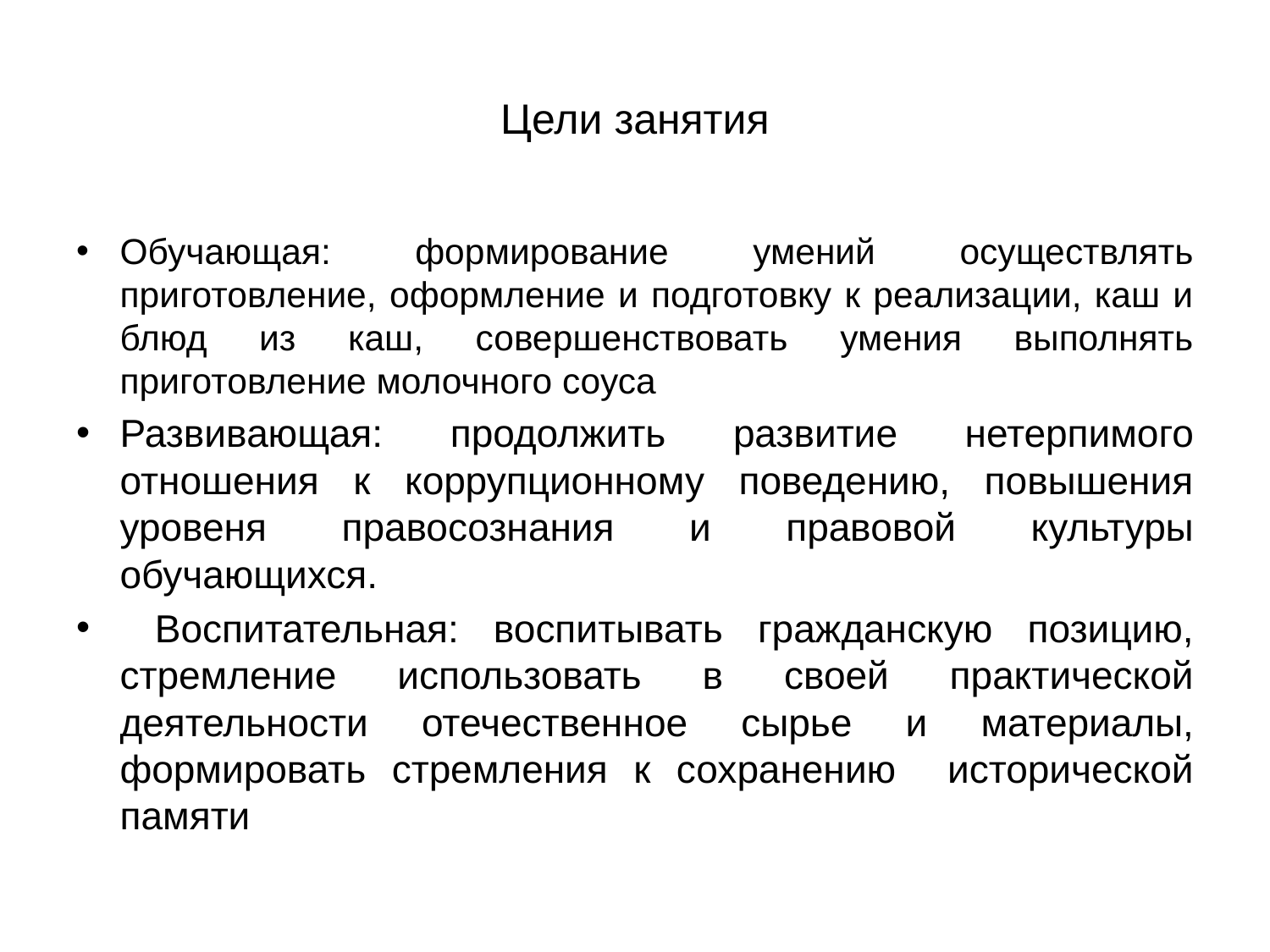

# Цели занятия
Обучающая: формирование умений осуществлять приготовление, оформление и подготовку к реализации, каш и блюд из каш, совершенствовать умения выполнять приготовление молочного соуса
Развивающая: продолжить развитие нетерпимого отношения к коррупционному поведению, повышения уровеня правосознания и правовой культуры обучающихся.
 Воспитательная: воспитывать гражданскую позицию, стремление использовать в своей практической деятельности отечественное сырье и материалы, формировать стремления к сохранению  исторической памяти